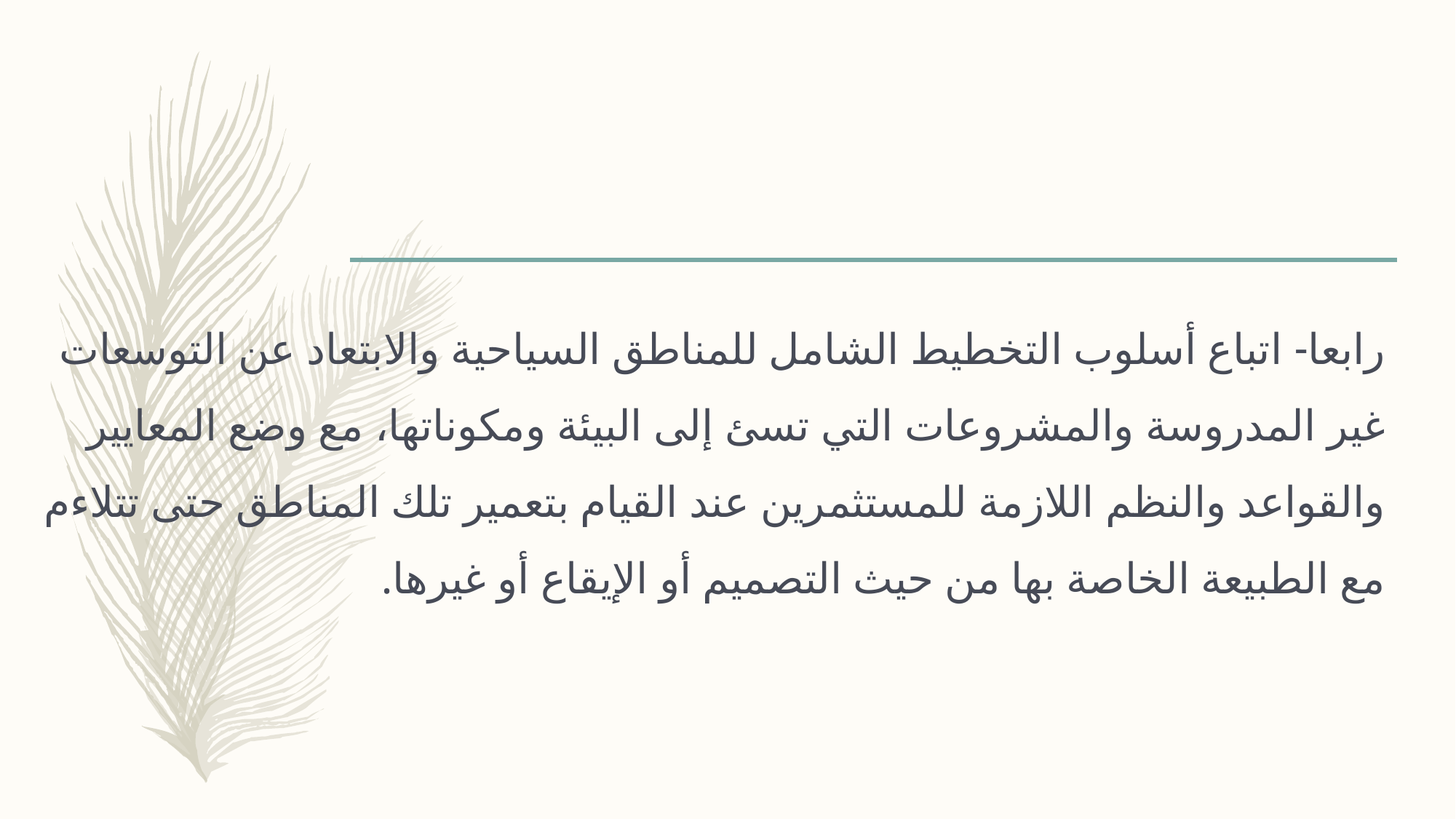

#
رابعا- اتباع أسلوب التخطيط الشامل للمناطق السياحية والابتعاد عن التوسعات غير المدروسة والمشروعات التي تسئ إلى البيئة ومكوناتها، مع وضع المعايير والقواعد والنظم اللازمة للمستثمرين عند القيام بتعمير تلك المناطق حتى تتلاءم مع الطبيعة الخاصة بها من حيث التصميم أو الإيقاع أو غيرها.